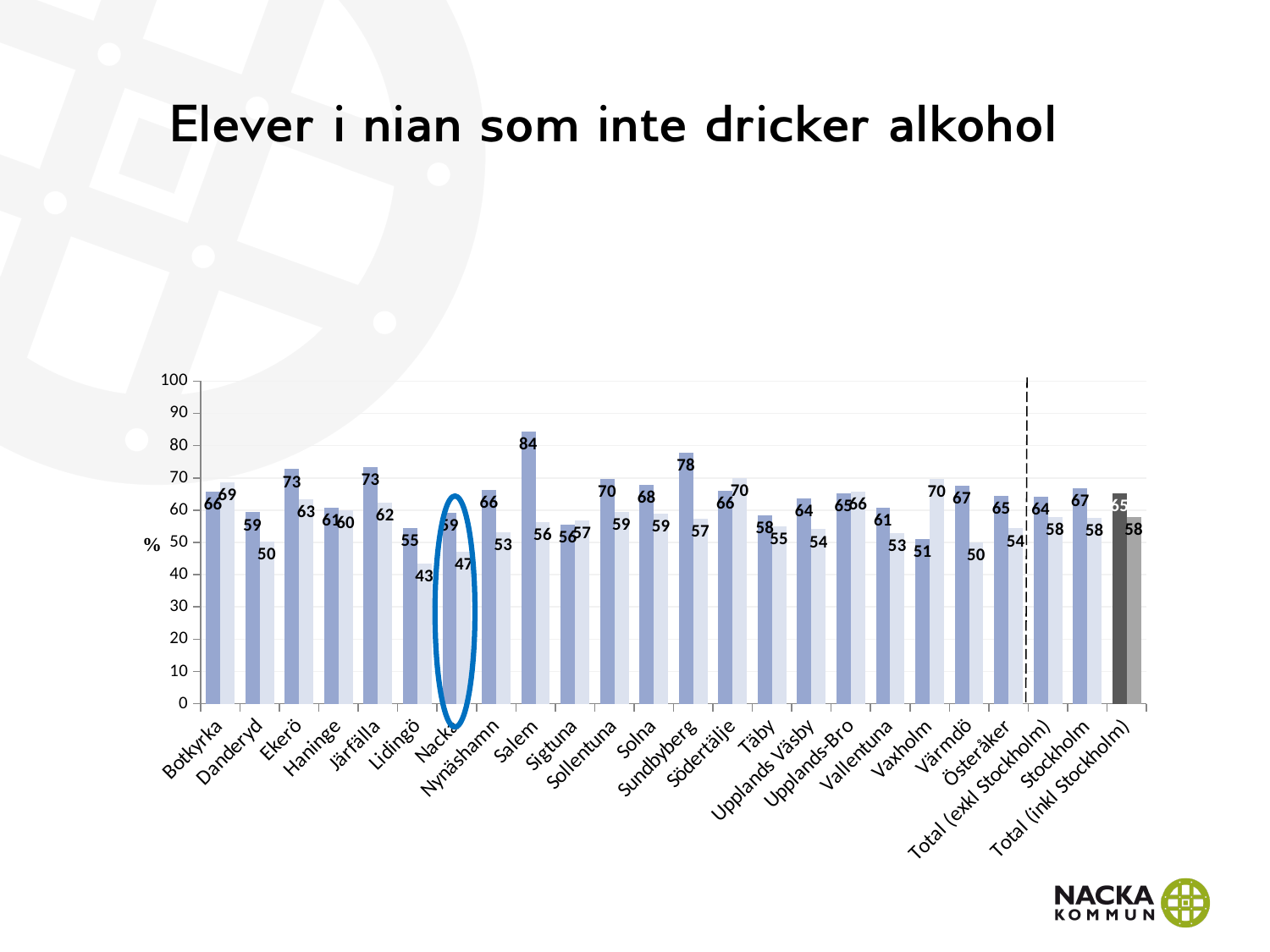

# Elever i nian som inte dricker alkohol

### Chart

| Category | Pojke årskurs 9 | Flicka årskurs 9 |
|---|---|---|
| Botkyrka | 65.69767441860465 | 68.71165644171779 |
| Danderyd | 59.32203389830508 | 50.33557046979866 |
| Ekerö | 72.72727272727273 | 63.41463414634146 |
| Haninge | 60.67415730337079 | 60.0 |
| Järfälla | 73.26007326007326 | 62.27758007117438 |
| Lidingö | 54.50000000000001 | 43.47826086956522 |
| Nacka | 59.310344827586206 | 47.16494845360825 |
| Nynäshamn | 66.29213483146067 | 53.191489361702125 |
| Salem | 84.33734939759037 | 56.41025641025641 |
| Sigtuna | 55.55555555555556 | 56.74418604651162 |
| Sollentuna | 69.6969696969697 | 59.42028985507246 |
| Solna | 67.72151898734177 | 58.91472868217055 |
| Sundbyberg | 77.87610619469027 | 57.407407407407405 |
| Södertälje | 66.04774535809018 | 70.02583979328165 |
| Täby | 58.35777126099707 | 54.961832061068705 |
| Upplands Väsby | 63.63636363636363 | 54.088050314465406 |
| Upplands-Bro | 65.1685393258427 | 65.625 |
| Vallentuna | 60.71428571428571 | 52.94117647058824 |
| Vaxholm | 50.943396226415096 | 69.56521739130434 |
| Värmdö | 67.48768472906403 | 50.0 |
| Österåker | 64.51612903225806 | 54.347826086956516 |
| Total (exkl Stockholm) | 64.28407262698231 | 57.93969849246231 |
| Stockholm | 66.88819390148554 | 57.69382133018497 |
| Total (inkl Stockholm) | 65.24822695035462 | 57.84388897408373 |